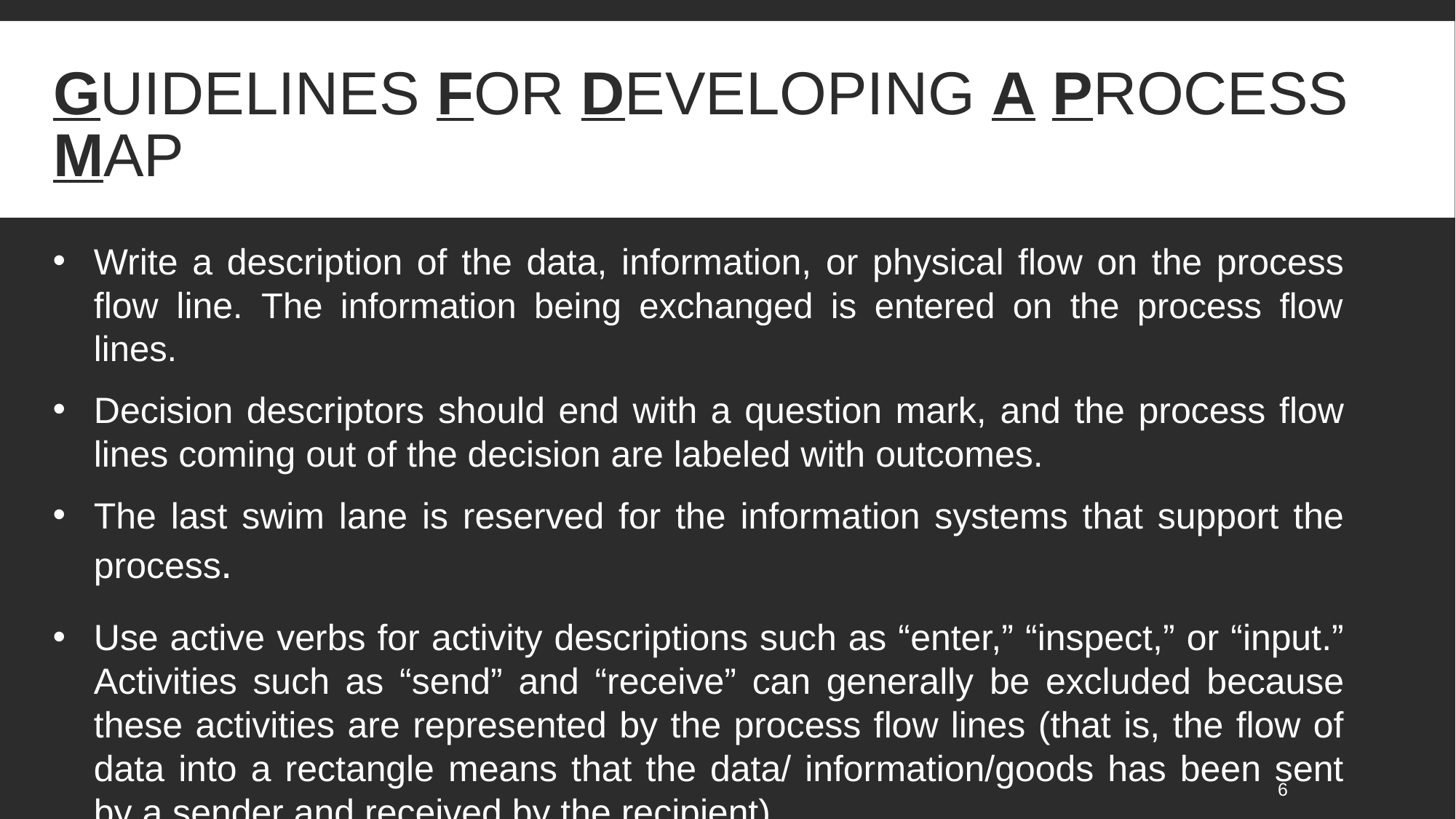

# guidelines for developing a process map
Write a description of the data, information, or physical flow on the process flow line. The information being exchanged is entered on the process flow lines.
Decision descriptors should end with a question mark, and the process flow lines coming out of the decision are labeled with outcomes.
The last swim lane is reserved for the information systems that support the process.
Use active verbs for activity descriptions such as “enter,” “inspect,” or “input.” Activities such as “send” and “receive” can generally be excluded because these activities are represented by the process flow lines (that is, the flow of data into a rectangle means that the data/ information/goods has been sent by a sender and received by the recipient).
6